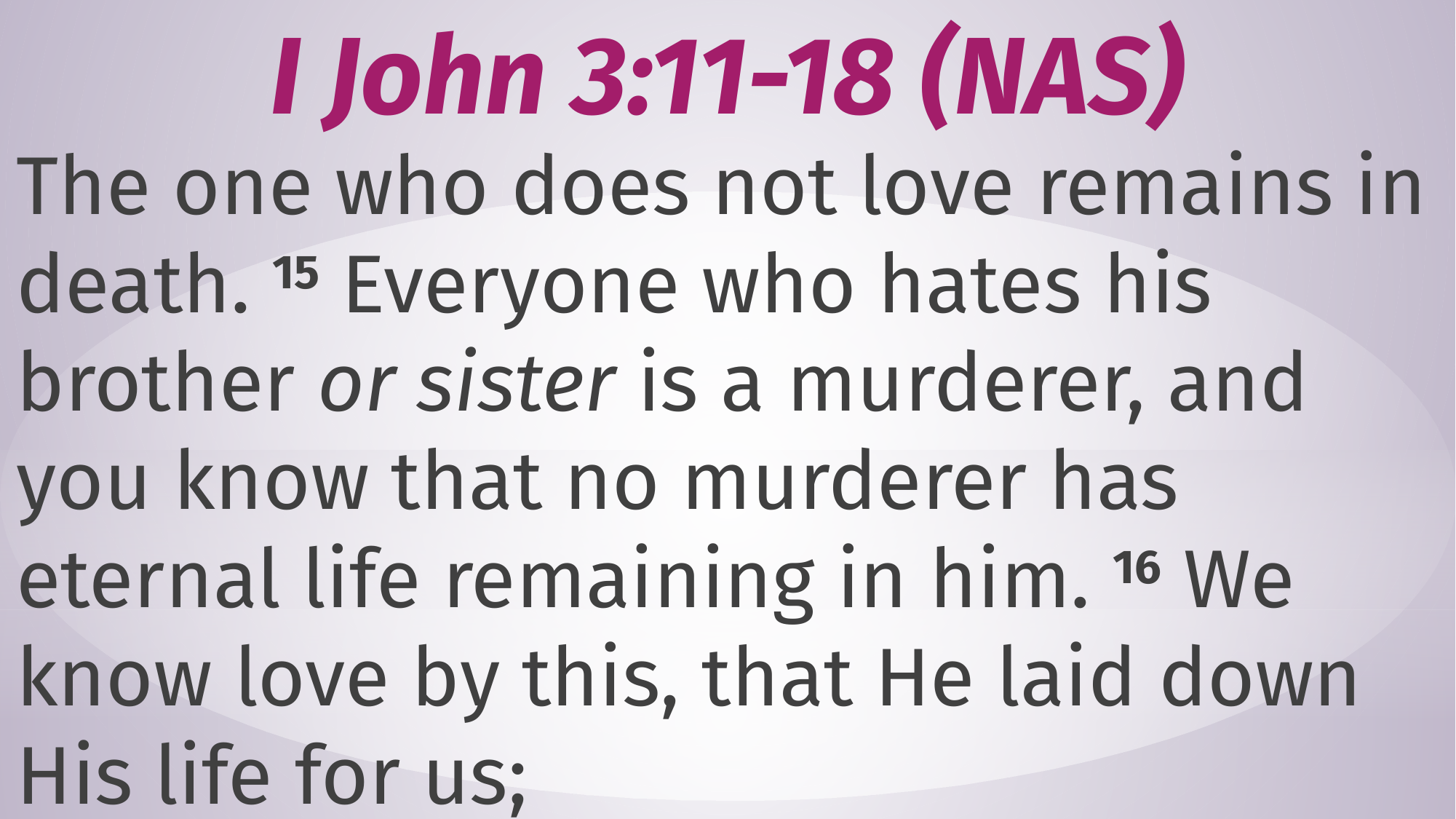

# I John 3:11-18 (NAS)
The one who does not love remains in death. 15 Everyone who hates his brother or sister is a murderer, and you know that no murderer has eternal life remaining in him. 16 We know love by this, that He laid down His life for us;